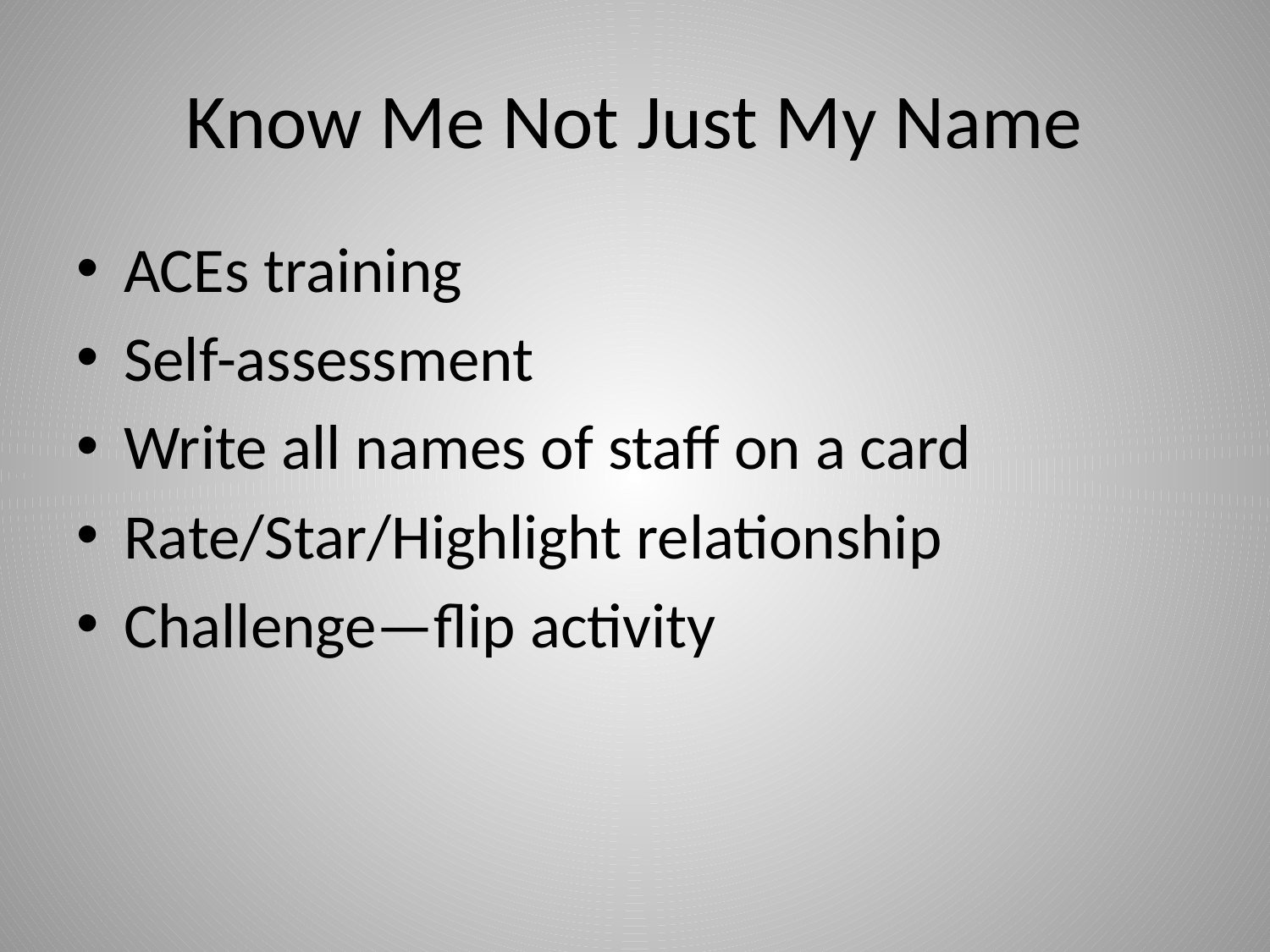

# Know Me Not Just My Name
ACEs training
Self-assessment
Write all names of staff on a card
Rate/Star/Highlight relationship
Challenge—flip activity